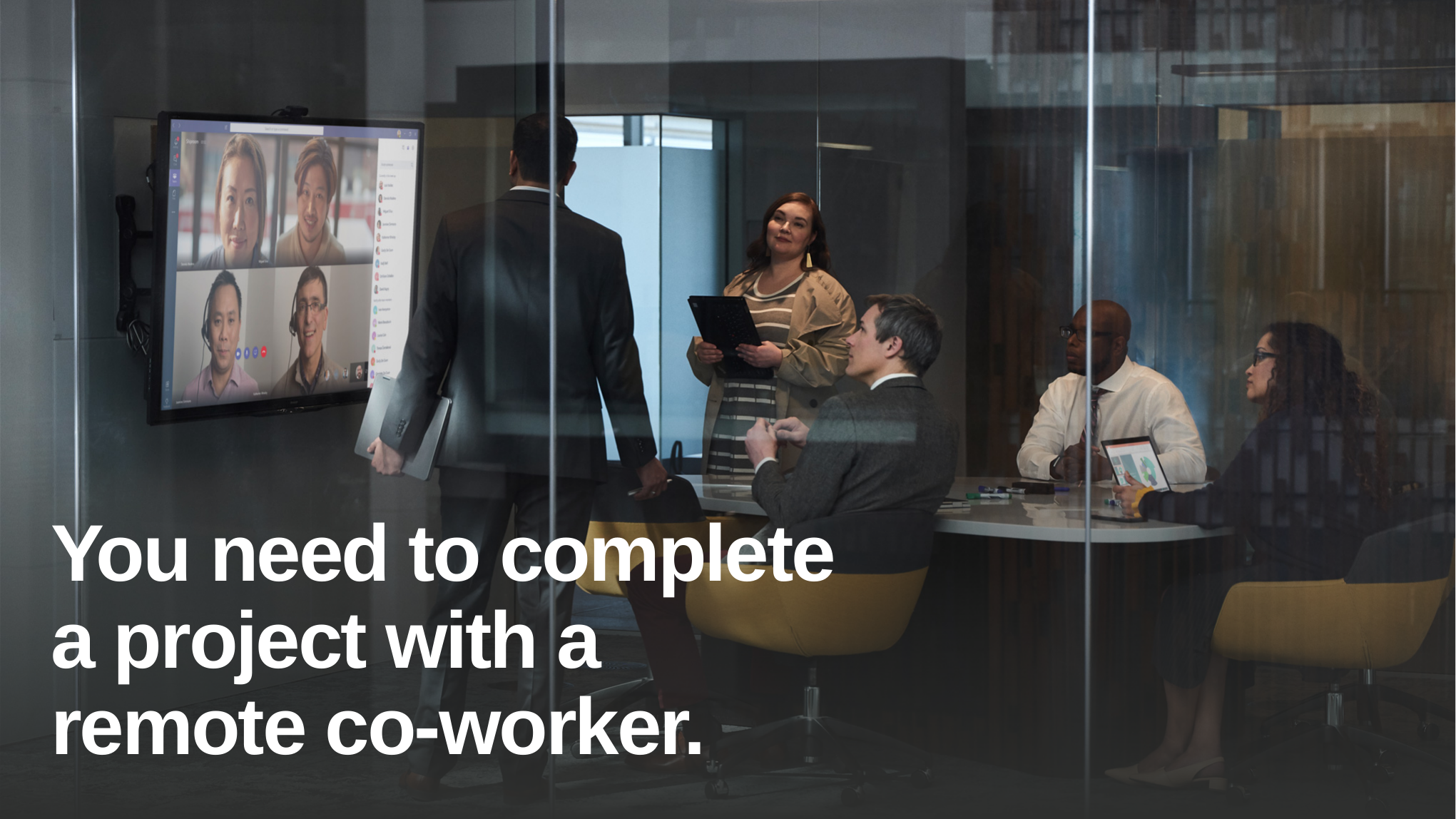

You need to complete a project with a remote co-worker.